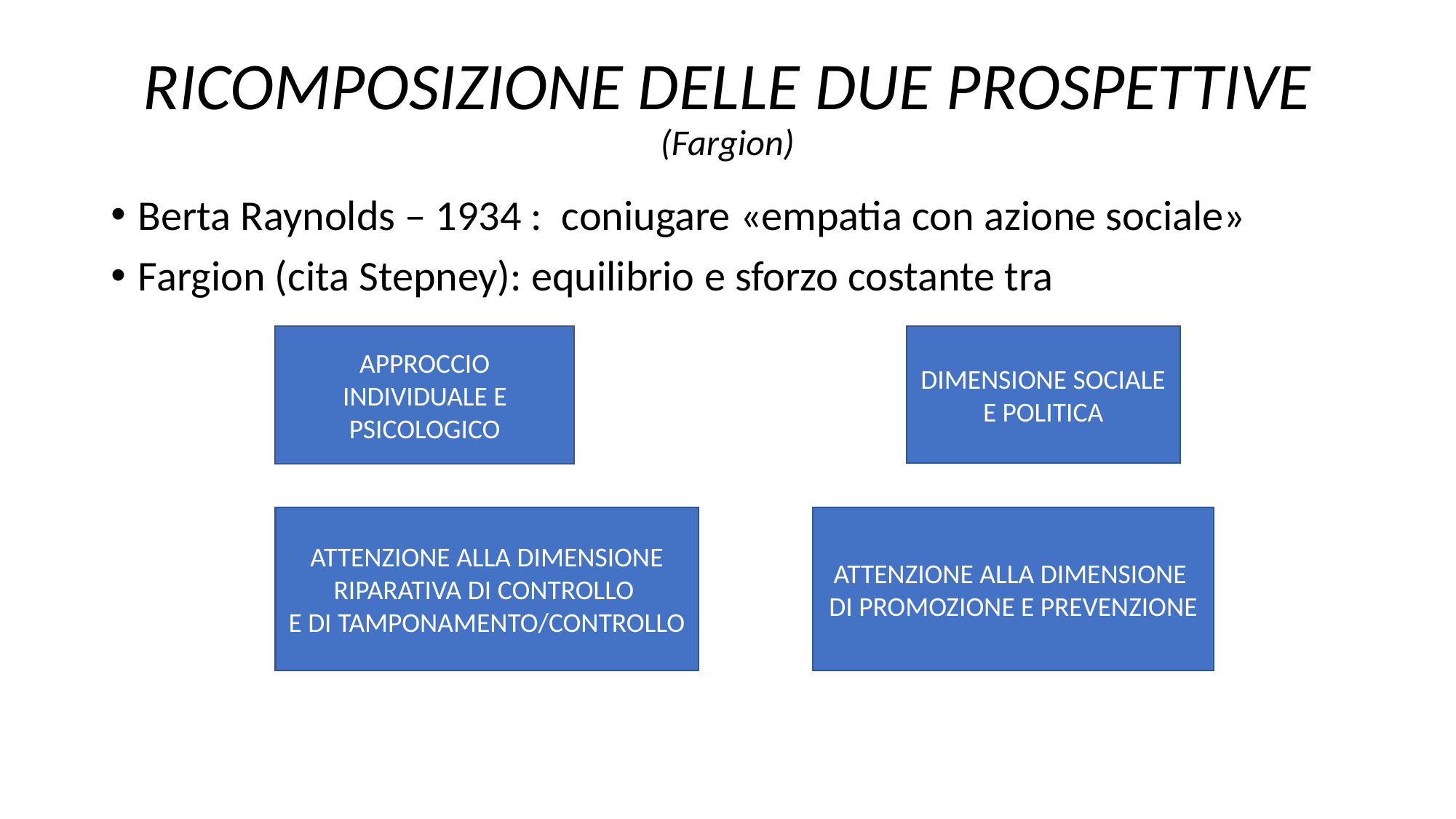

# RICOMPOSIZIONE DELLE DUE PROSPETTIVE (Fargion)
Berta Raynolds – 1934 :  coniugare «empatia con azione sociale»
Fargion (cita Stepney): equilibrio e sforzo costante tra

APPROCCIO INDIVIDUALE E PSICOLOGICO
DIMENSIONE SOCIALE E POLITICA
ATTENZIONE ALLA DIMENSIONE RIPARATIVA DI CONTROLLO
E DI TAMPONAMENTO/CONTROLLO
ATTENZIONE ALLA DIMENSIONE
DI PROMOZIONE E PREVENZIONE